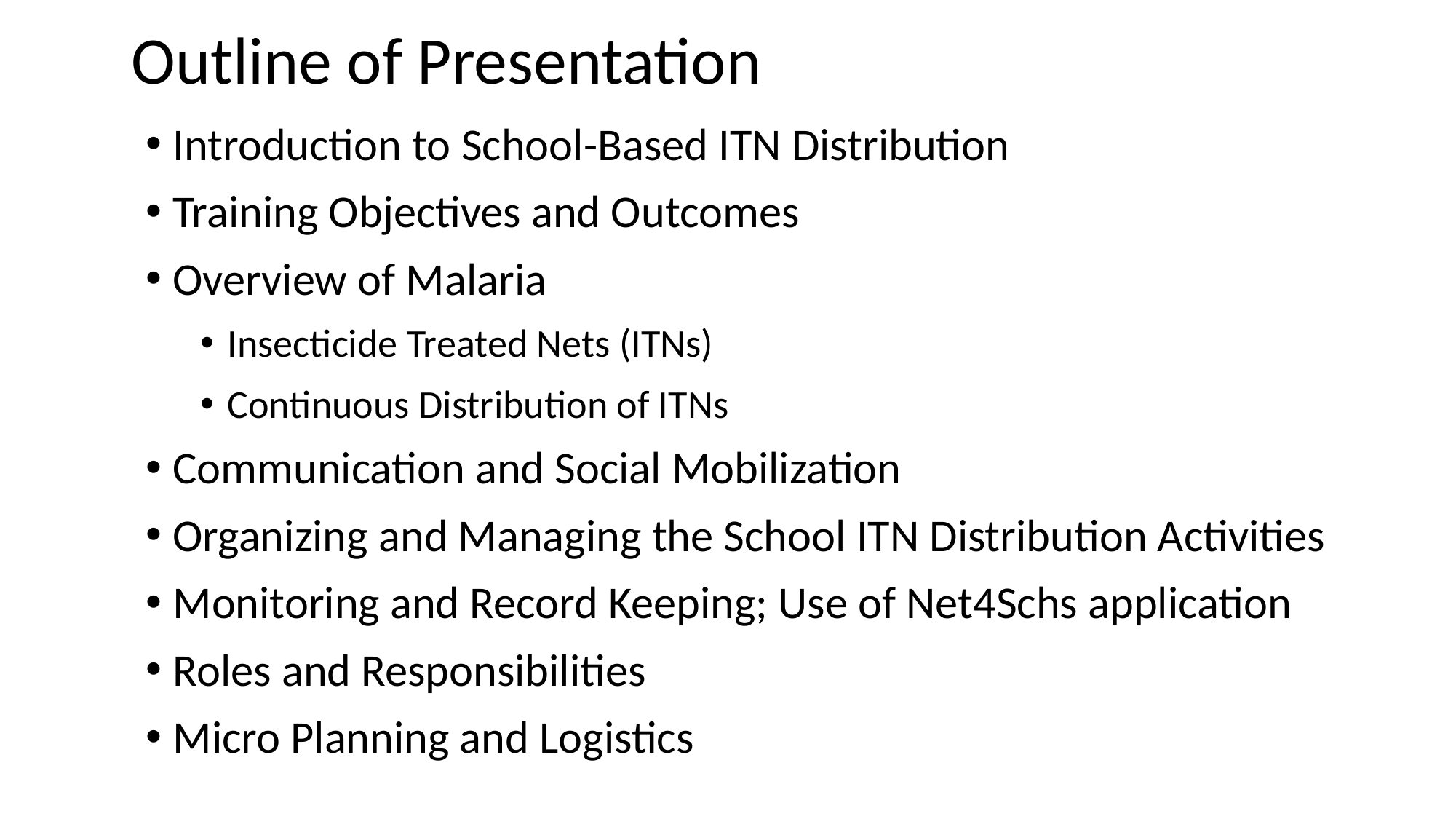

# Outline of Presentation
Introduction to School-Based ITN Distribution
Training Objectives and Outcomes
Overview of Malaria
Insecticide Treated Nets (ITNs)
Continuous Distribution of ITNs
Communication and Social Mobilization
Organizing and Managing the School ITN Distribution Activities
Monitoring and Record Keeping; Use of Net4Schs application
Roles and Responsibilities
Micro Planning and Logistics